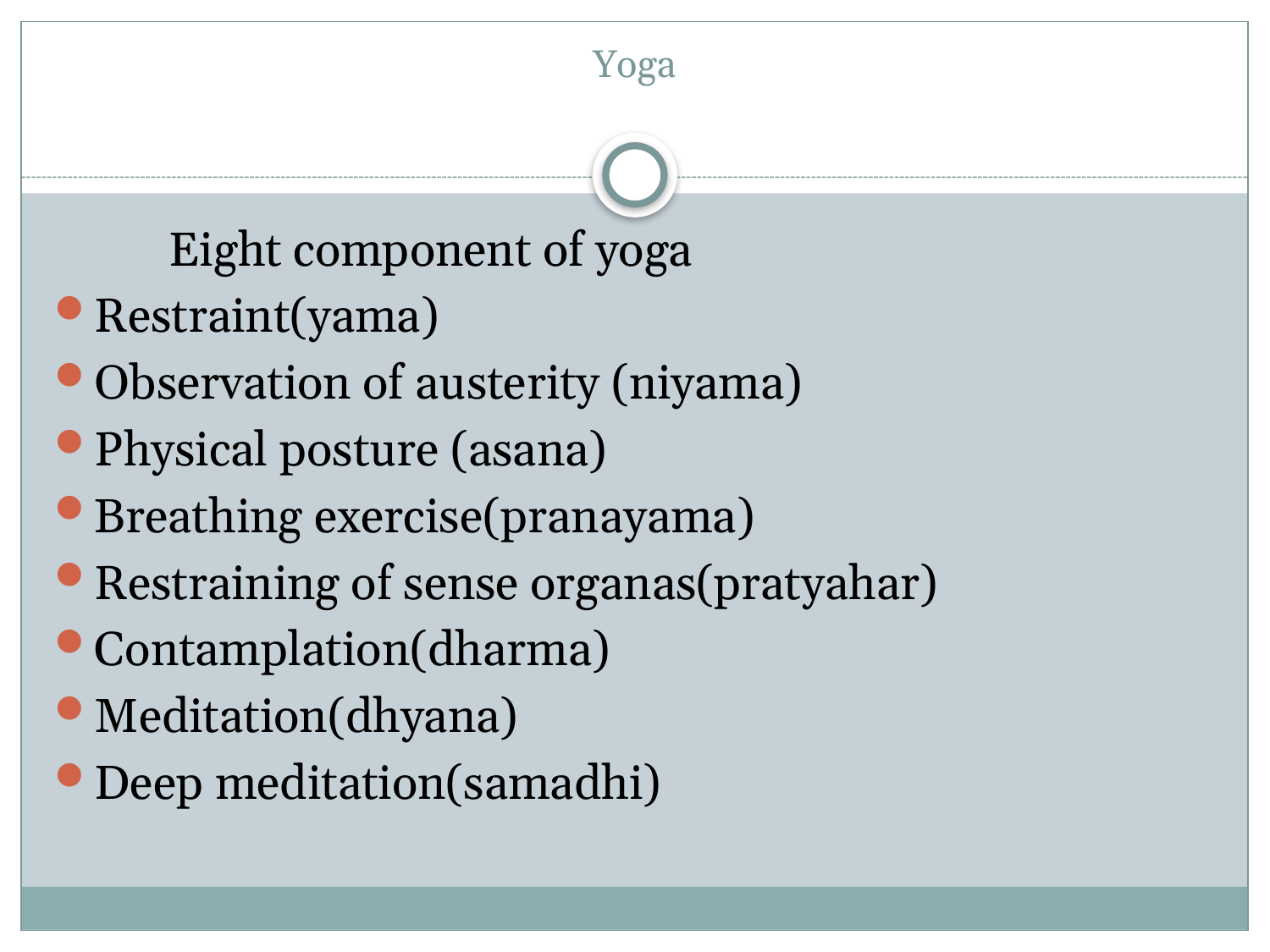

# Yoga
          Eight component of yoga
Restraint(yama)
Observation of austerity (niyama)
Physical posture (asana)
Breathing exercise(pranayama)
Restraining of sense organas(pratyahar)
Contamplation(dharma)
Meditation(dhyana)
Deep meditation(samadhi)